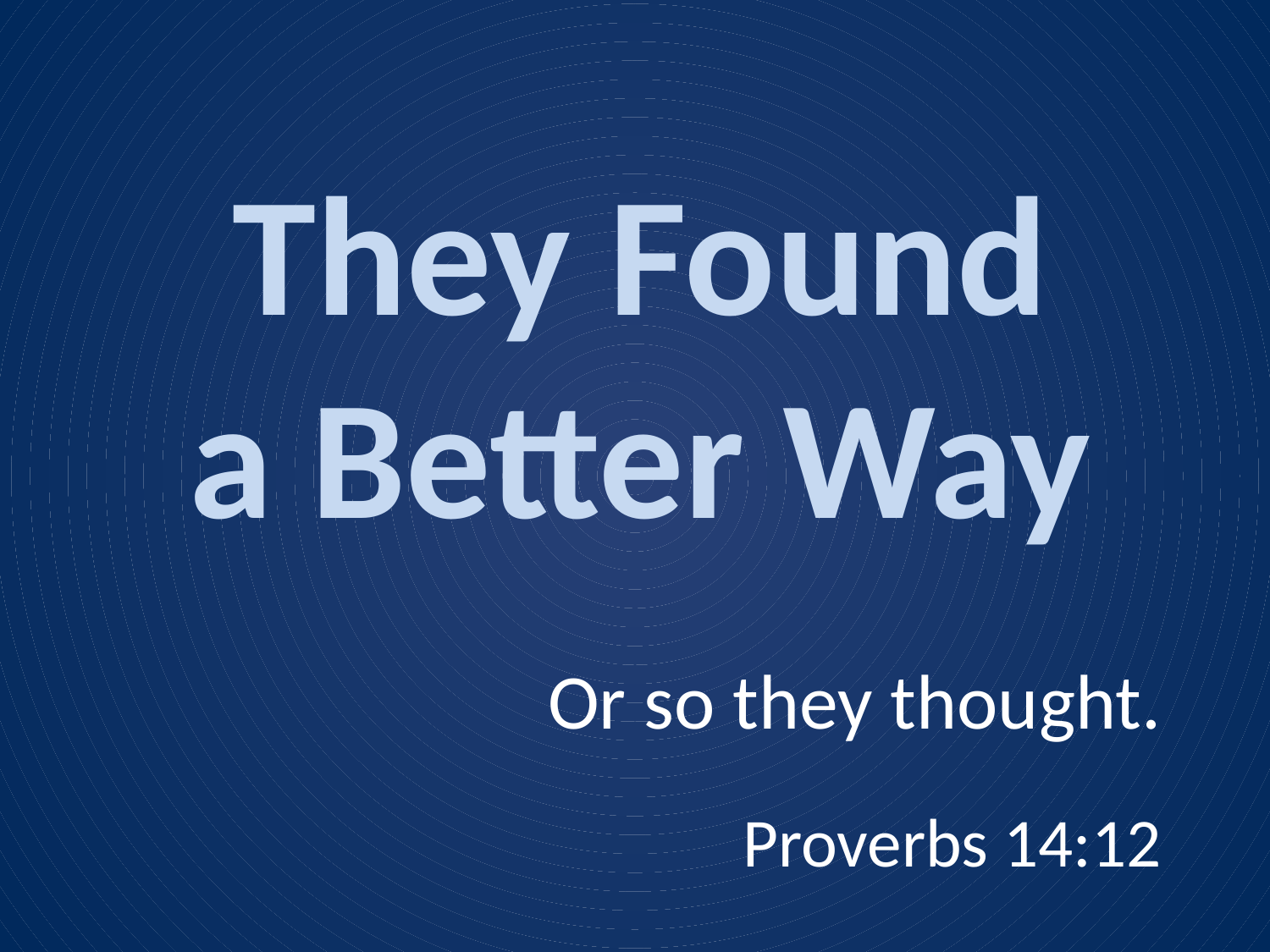

# They Found a Better Way
Or so they thought.

Proverbs 14:12